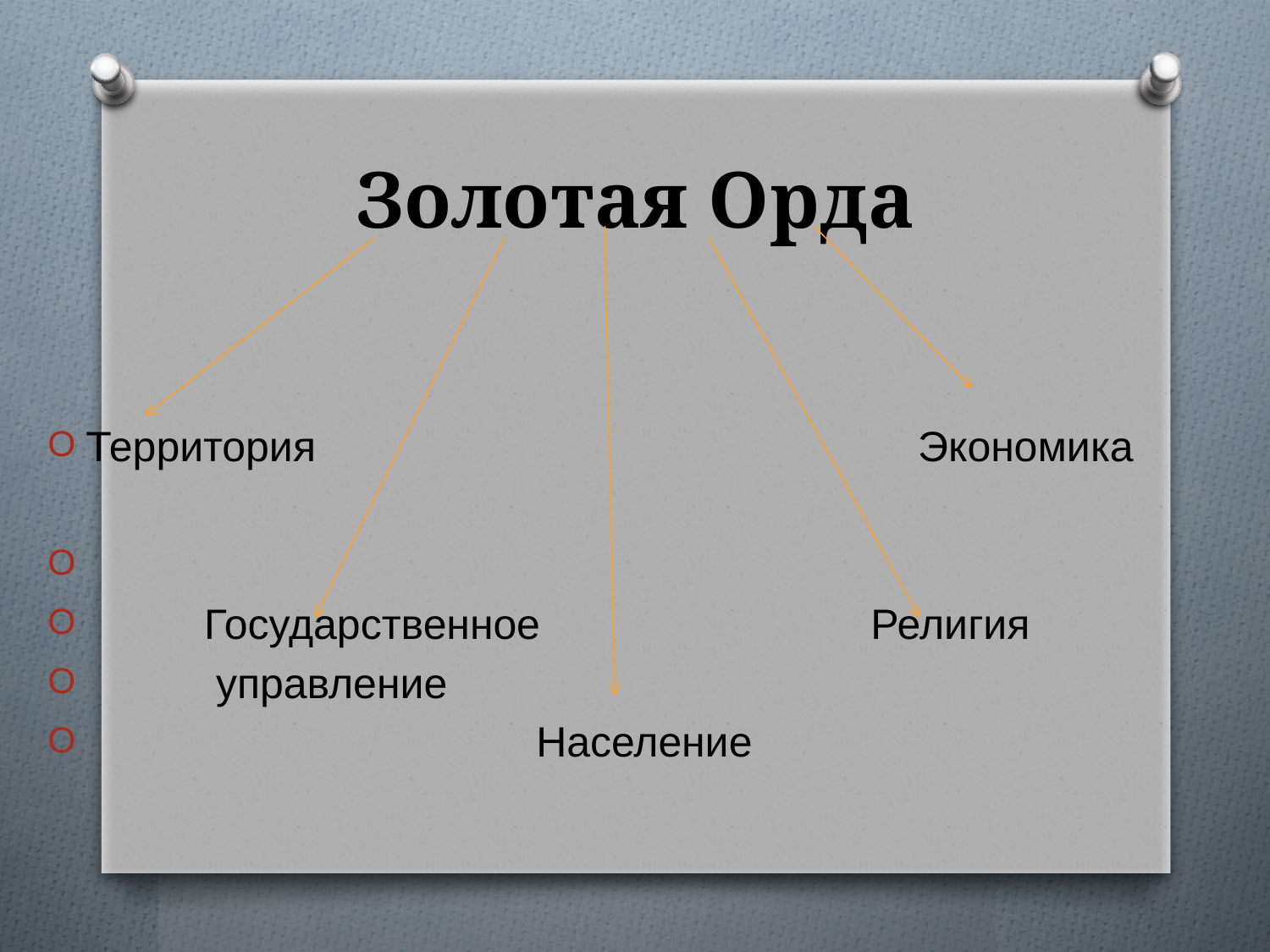

# Золотая Орда

Территория                                                   Экономика

          Государственное                            Религия
           управление
                                      Население